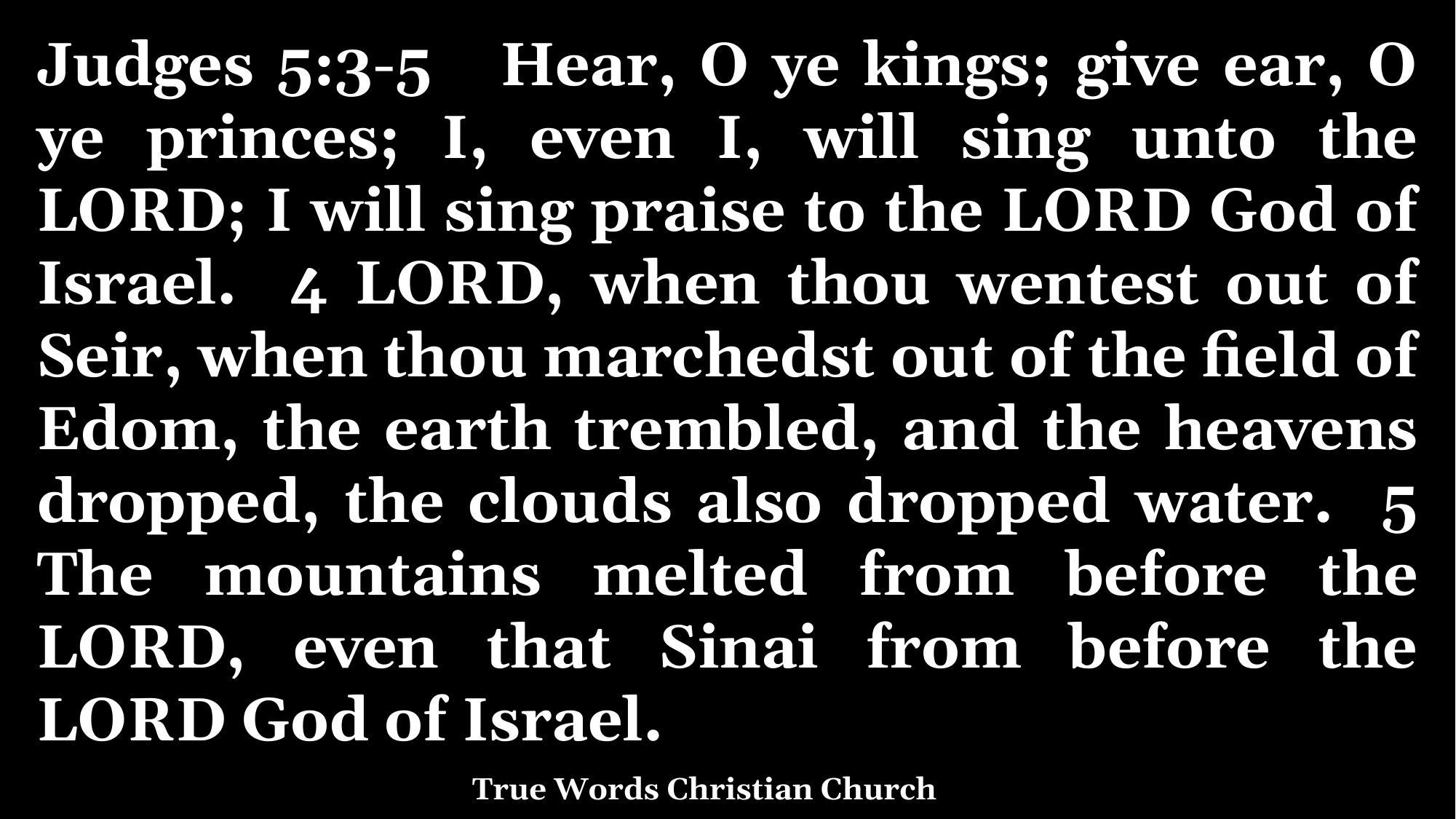

Judges 5:3-5   Hear, O ye kings; give ear, O ye princes; I, even I, will sing unto the LORD; I will sing praise to the LORD God of Israel.  4 LORD, when thou wentest out of Seir, when thou marchedst out of the field of Edom, the earth trembled, and the heavens dropped, the clouds also dropped water.  5 The mountains melted from before the LORD, even that Sinai from before the LORD God of Israel.
True Words Christian Church